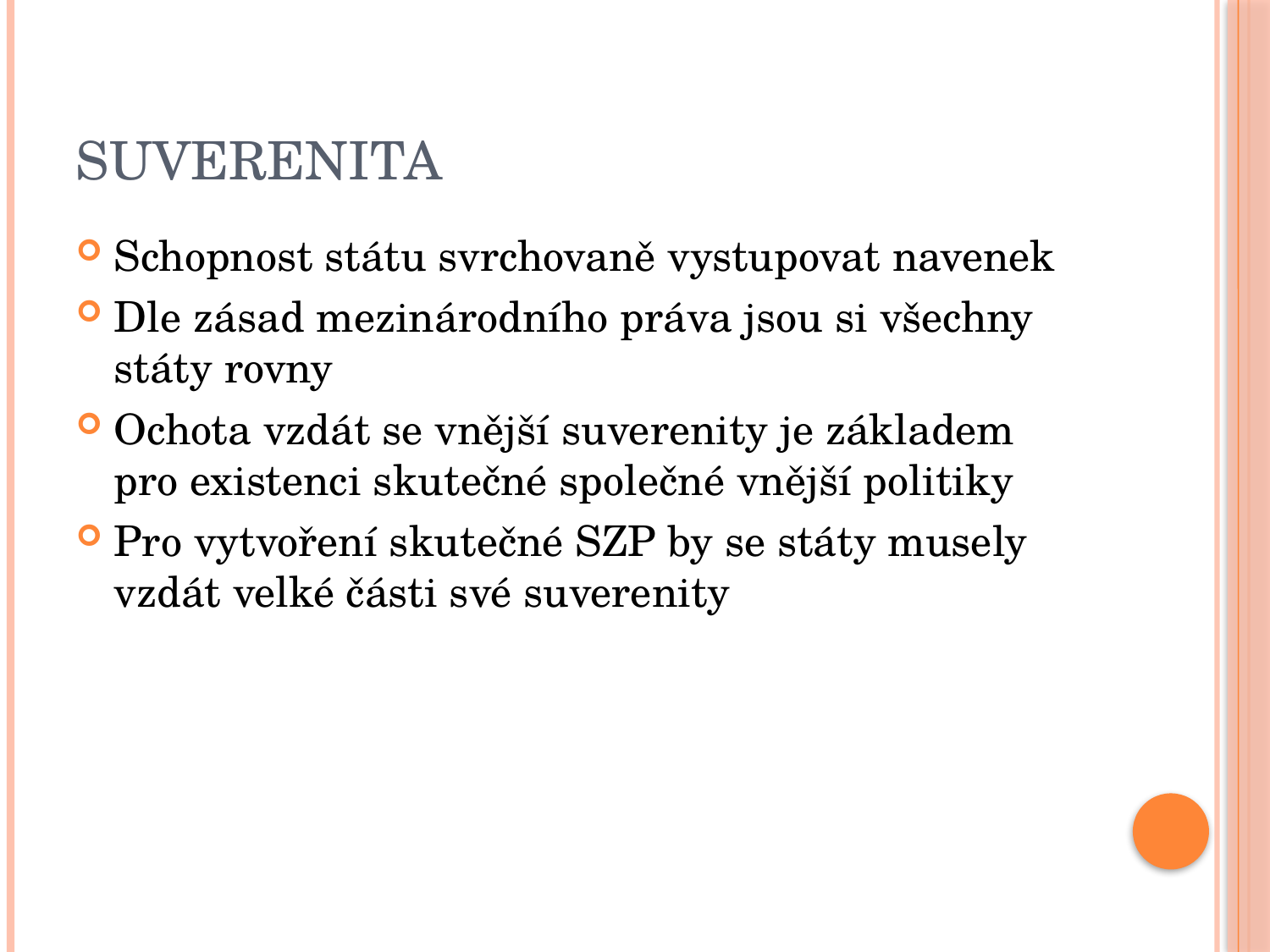

# Suverenita
Schopnost státu svrchovaně vystupovat navenek
Dle zásad mezinárodního práva jsou si všechny státy rovny
Ochota vzdát se vnější suverenity je základem pro existenci skutečné společné vnější politiky
Pro vytvoření skutečné SZP by se státy musely vzdát velké části své suverenity